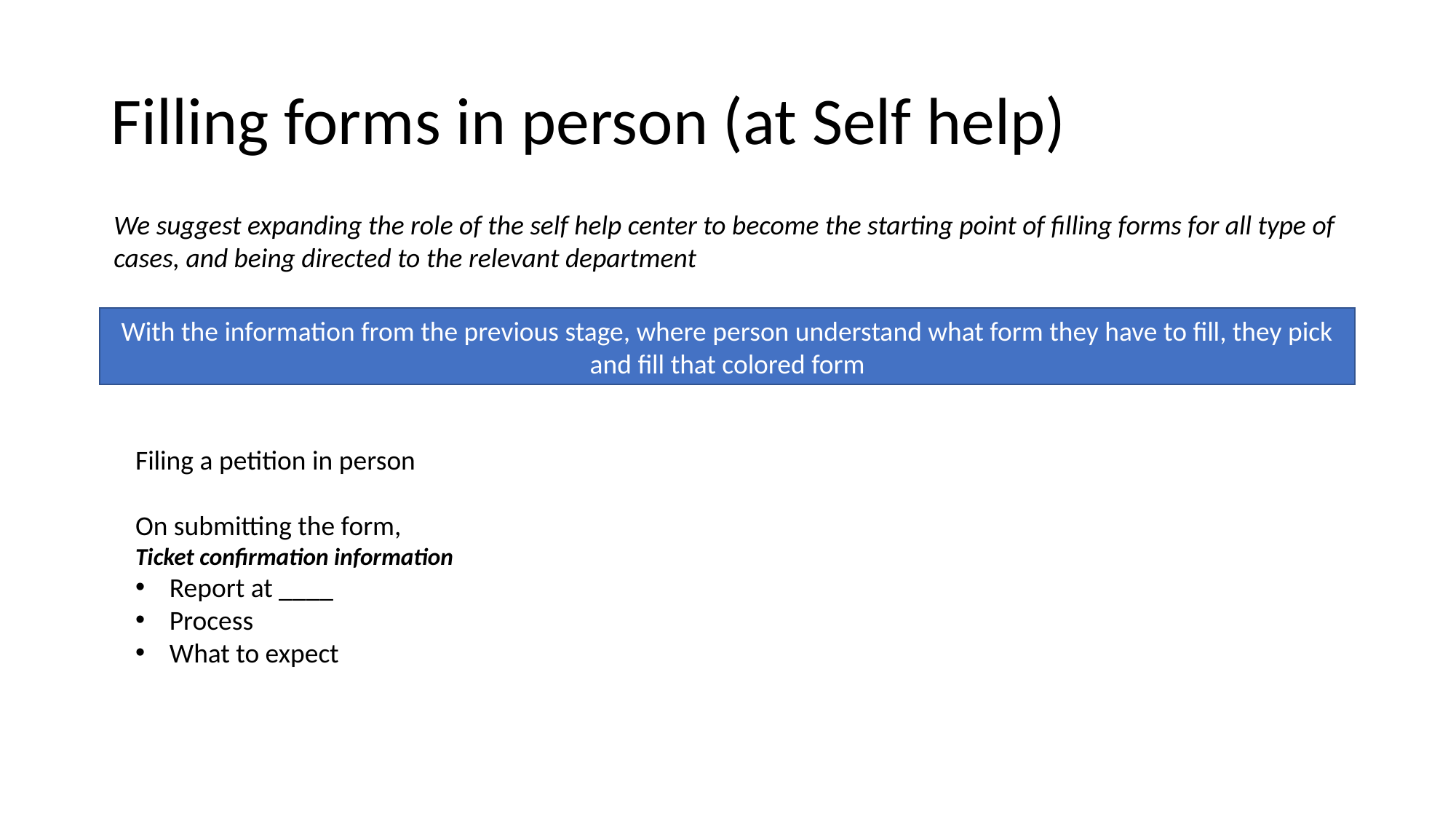

# Filling forms in person (at Self help)
We suggest expanding the role of the self help center to become the starting point of filling forms for all type of cases, and being directed to the relevant department
With the information from the previous stage, where person understand what form they have to fill, they pick and fill that colored form
Filing a petition in person

On submitting the form,
Ticket confirmation information
Report at ____
Process
What to expect